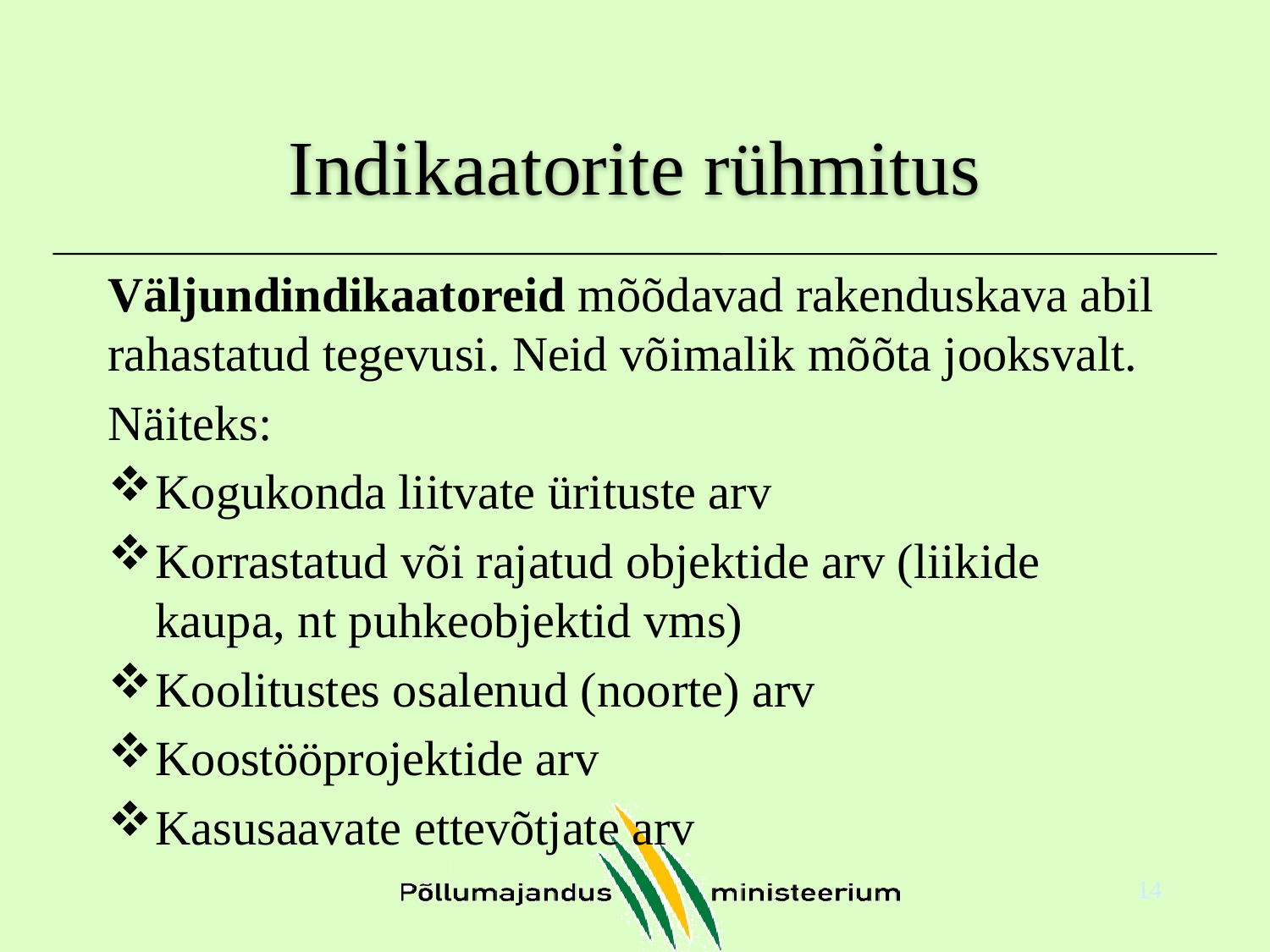

# Indikaatorite rühmitus
Väljundindikaatoreid mõõdavad rakenduskava abil rahastatud tegevusi. Neid võimalik mõõta jooksvalt.
Näiteks:
Kogukonda liitvate ürituste arv
Korrastatud või rajatud objektide arv (liikide kaupa, nt puhkeobjektid vms)
Koolitustes osalenud (noorte) arv
Koostööprojektide arv
Kasusaavate ettevõtjate arv

14